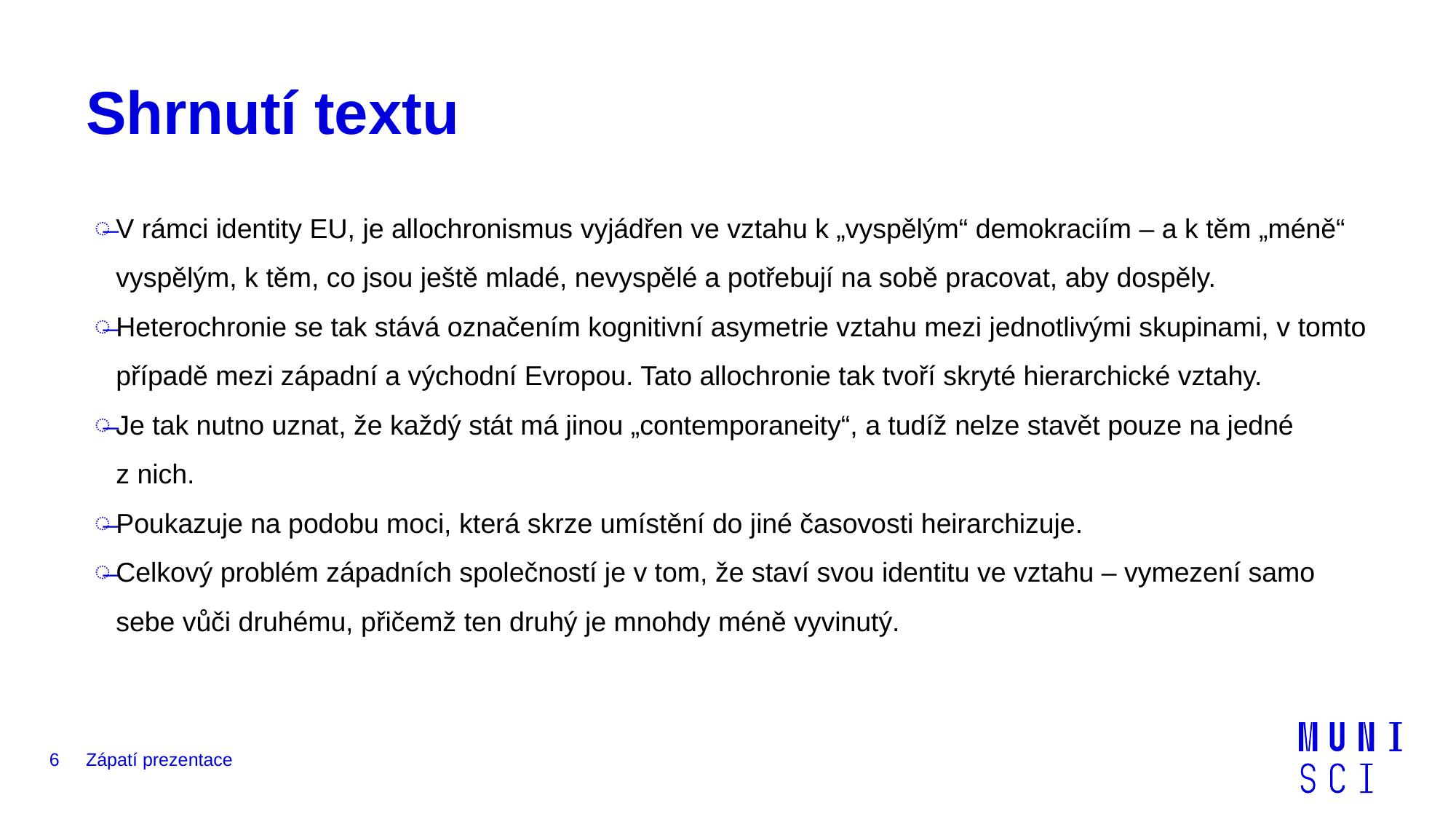

# Shrnutí textu
V rámci identity EU, je allochronismus vyjádřen ve vztahu k „vyspělým“ demokraciím – a k těm „méně“ vyspělým, k těm, co jsou ještě mladé, nevyspělé a potřebují na sobě pracovat, aby dospěly.
Heterochronie se tak stává označením kognitivní asymetrie vztahu mezi jednotlivými skupinami, v tomto případě mezi západní a východní Evropou. Tato allochronie tak tvoří skryté hierarchické vztahy.
Je tak nutno uznat, že každý stát má jinou „contemporaneity“, a tudíž nelze stavět pouze na jedné z nich.
Poukazuje na podobu moci, která skrze umístění do jiné časovosti heirarchizuje.
Celkový problém západních společností je v tom, že staví svou identitu ve vztahu – vymezení samo sebe vůči druhému, přičemž ten druhý je mnohdy méně vyvinutý.

6
Zápatí prezentace